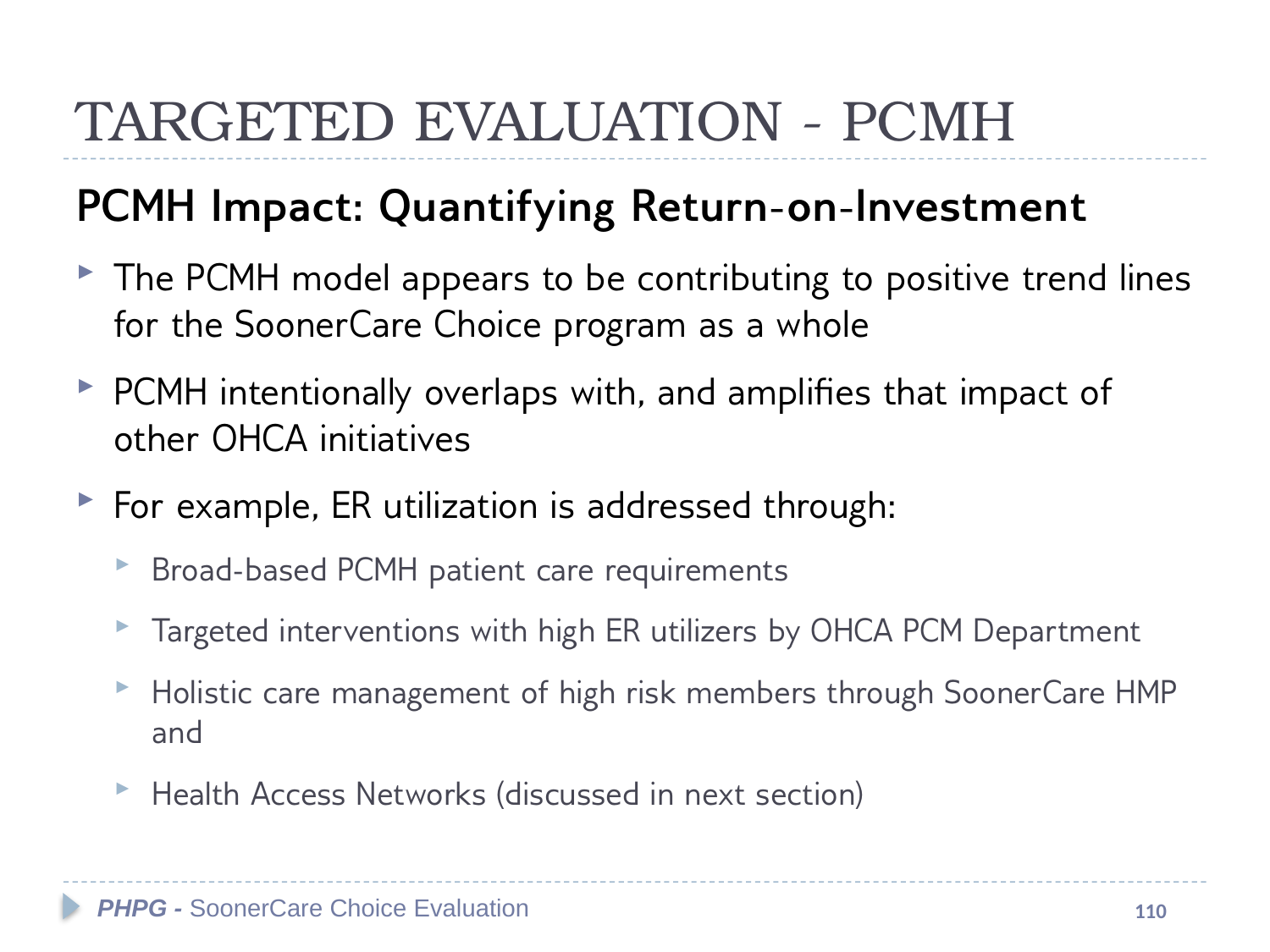

# TARGETED EVALUATION - PCMH
PCMH Impact: Quantifying Return-on-Investment
The PCMH model appears to be contributing to positive trend lines for the SoonerCare Choice program as a whole
PCMH intentionally overlaps with, and amplifies that impact of other OHCA initiatives
For example, ER utilization is addressed through:
Broad-based PCMH patient care requirements
Targeted interventions with high ER utilizers by OHCA PCM Department
Holistic care management of high risk members through SoonerCare HMP and
Health Access Networks (discussed in next section)

PHPG - SoonerCare Choice Evaluation
110